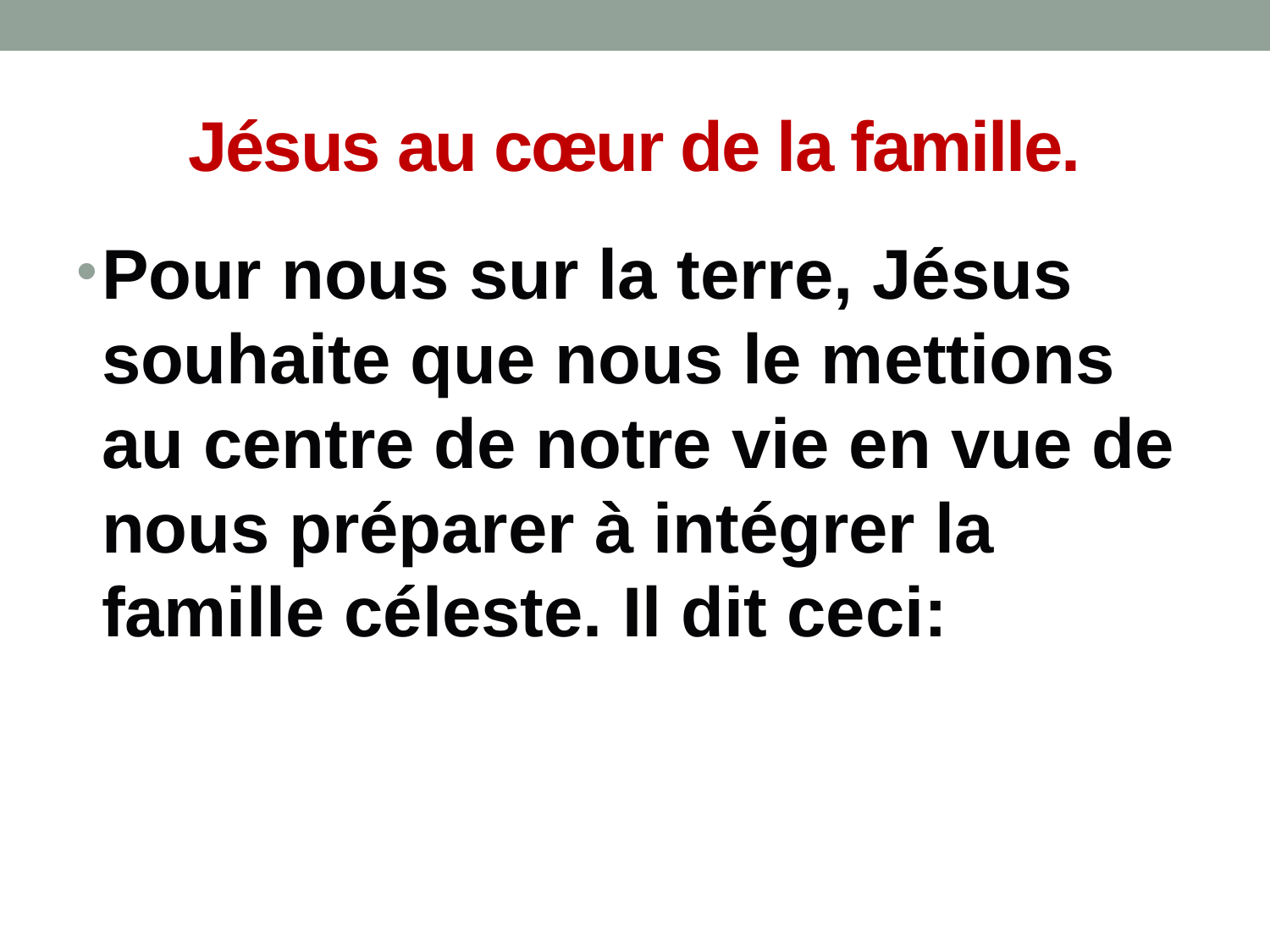

# Jésus au cœur de la famille.
Pour nous sur la terre, Jésus souhaite que nous le mettions au centre de notre vie en vue de nous préparer à intégrer la famille céleste. Il dit ceci: